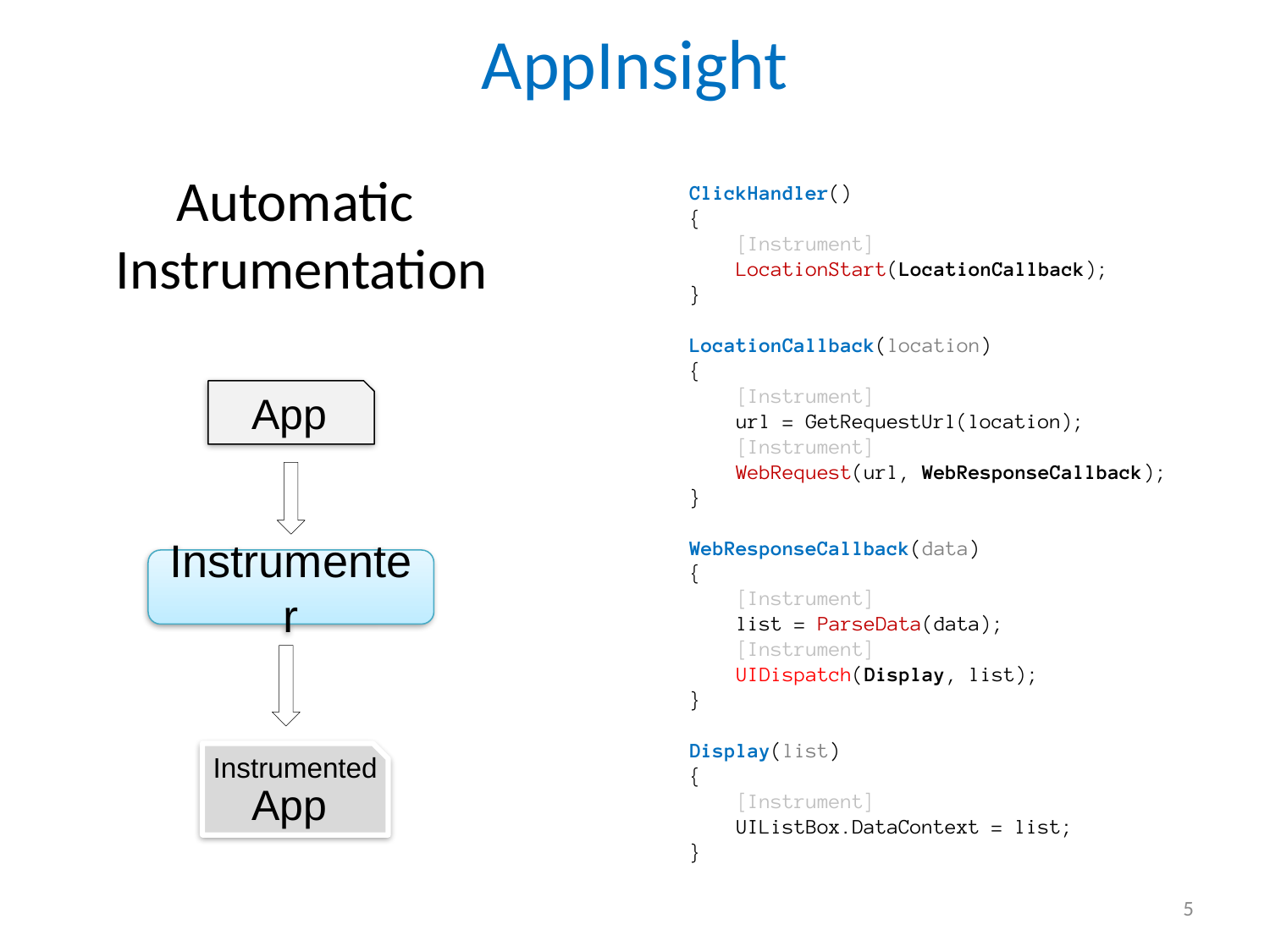

# AppInsight
Automatic
Instrumentation
ClickHandler()
{
    [Instrument]
    LocationStart(LocationCallback);
}

LocationCallback(location)
{
    [Instrument]
    url = GetRequestUrl(location);
    [Instrument]
    WebRequest(url, WebResponseCallback);
}

WebResponseCallback(data)
{
    [Instrument]
    list = ParseData(data);
    [Instrument]
    UIDispatch(Display, list);
}

Display(list)
{
    [Instrument]
    UIListBox.DataContext = list;
}

App

Instrumenter

Instrumented
App
5